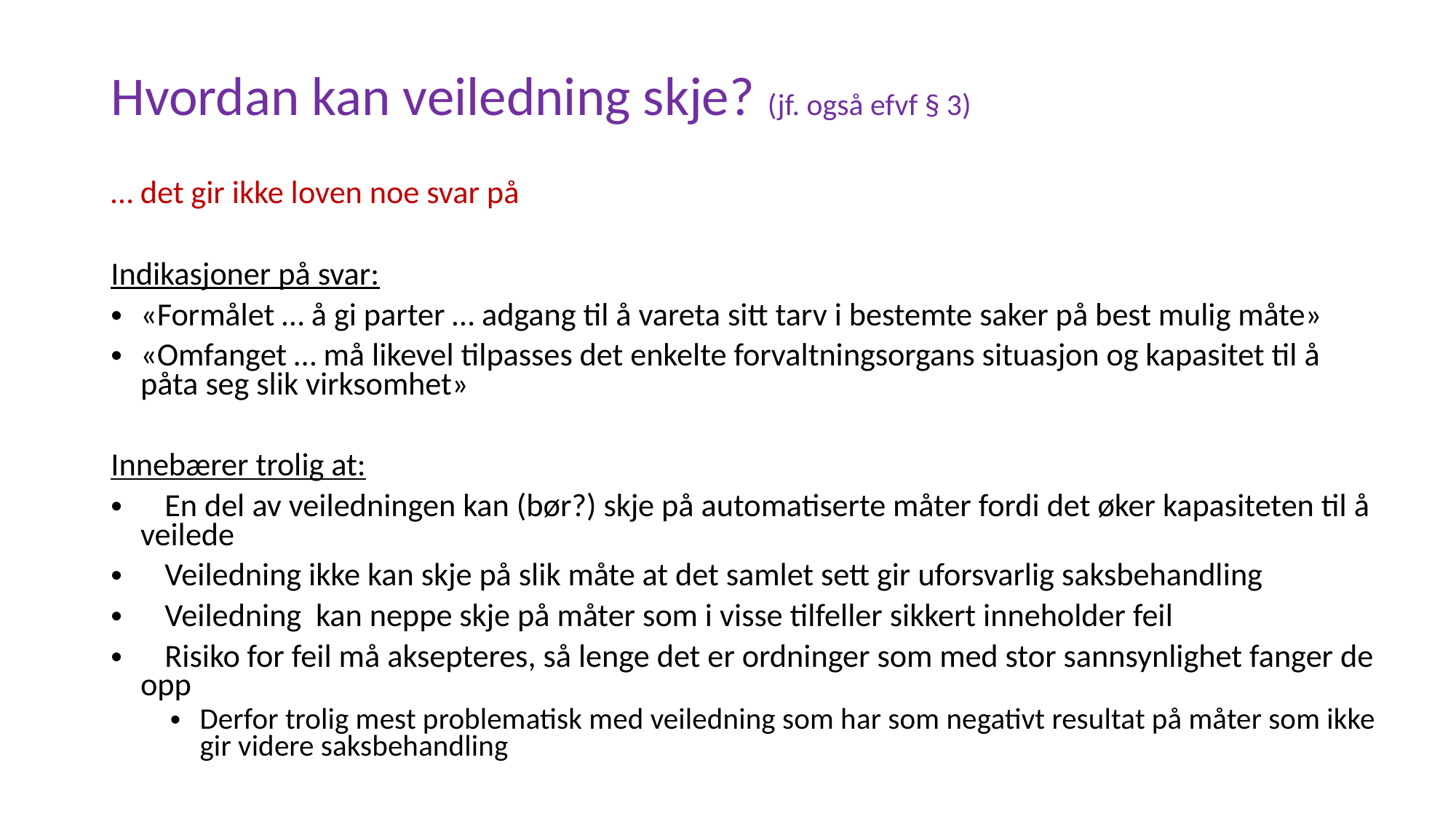

# Hvordan kan veiledning skje? (jf. også efvf § 3)
… det gir ikke loven noe svar på

Indikasjoner på svar:
	«Formålet … å gi parter … adgang til å vareta sitt tarv i bestemte saker på best mulig måte»
	«Omfanget … må likevel tilpasses det enkelte forvaltningsorgans situasjon og kapasitet til å påta seg slik virksomhet»

Innebærer trolig at:
	En del av veiledningen kan (bør?) skje på automatiserte måter fordi det øker kapasiteten til å veilede
	Veiledning ikke kan skje på slik måte at det samlet sett gir uforsvarlig saksbehandling
	Veiledning  kan neppe skje på måter som i visse tilfeller sikkert inneholder feil
	Risiko for feil må aksepteres, så lenge det er ordninger som med stor sannsynlighet fanger de opp
Derfor trolig mest problematisk med veiledning som har som negativt resultat på måter som ikke gir videre saksbehandling